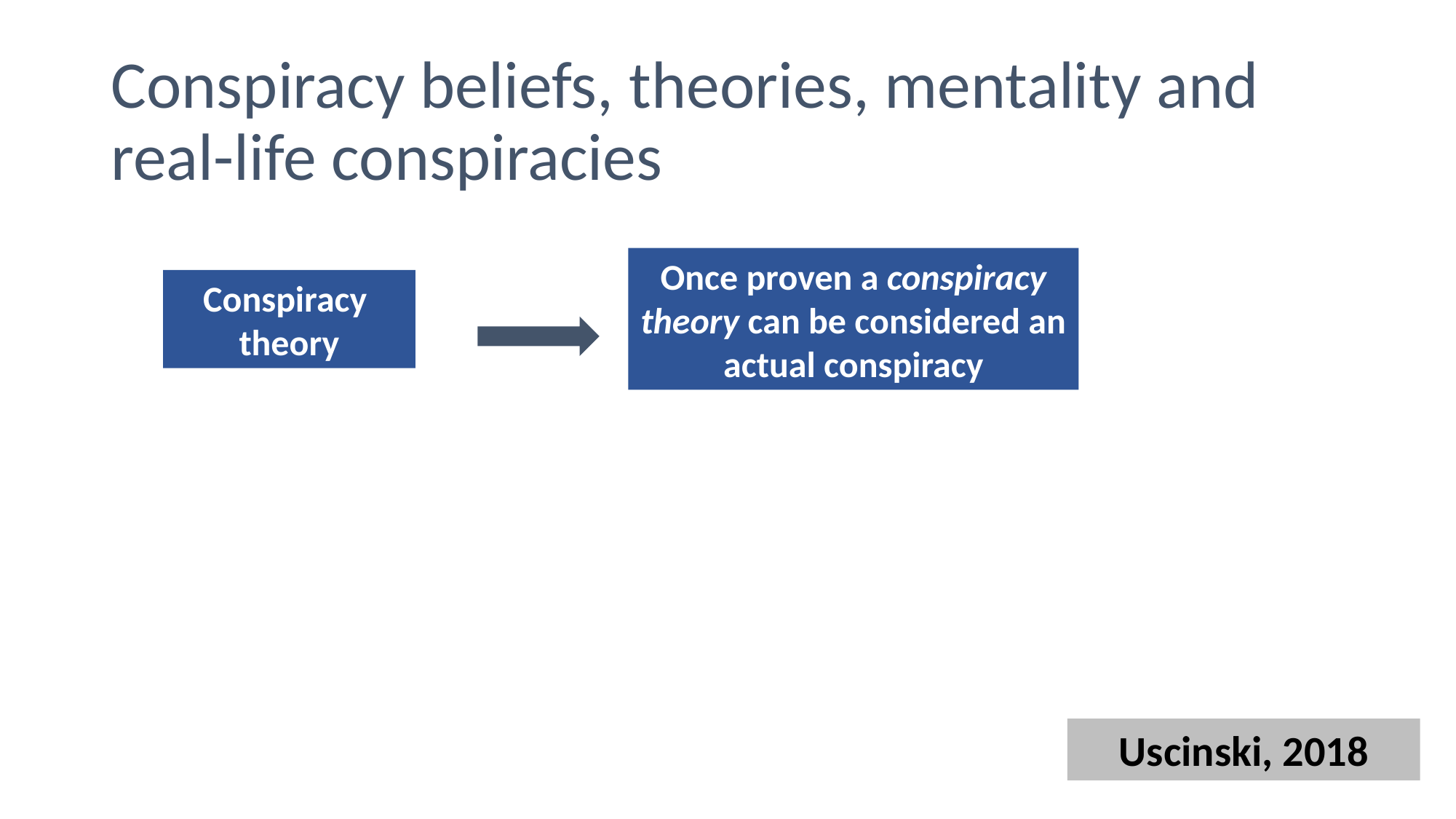

# Conspiracy beliefs, theories, mentality and  real-life conspiracies
Once proven a conspiracy theory can be considered an actual conspiracy
Conspiracy
theory

Uscinski, 2018